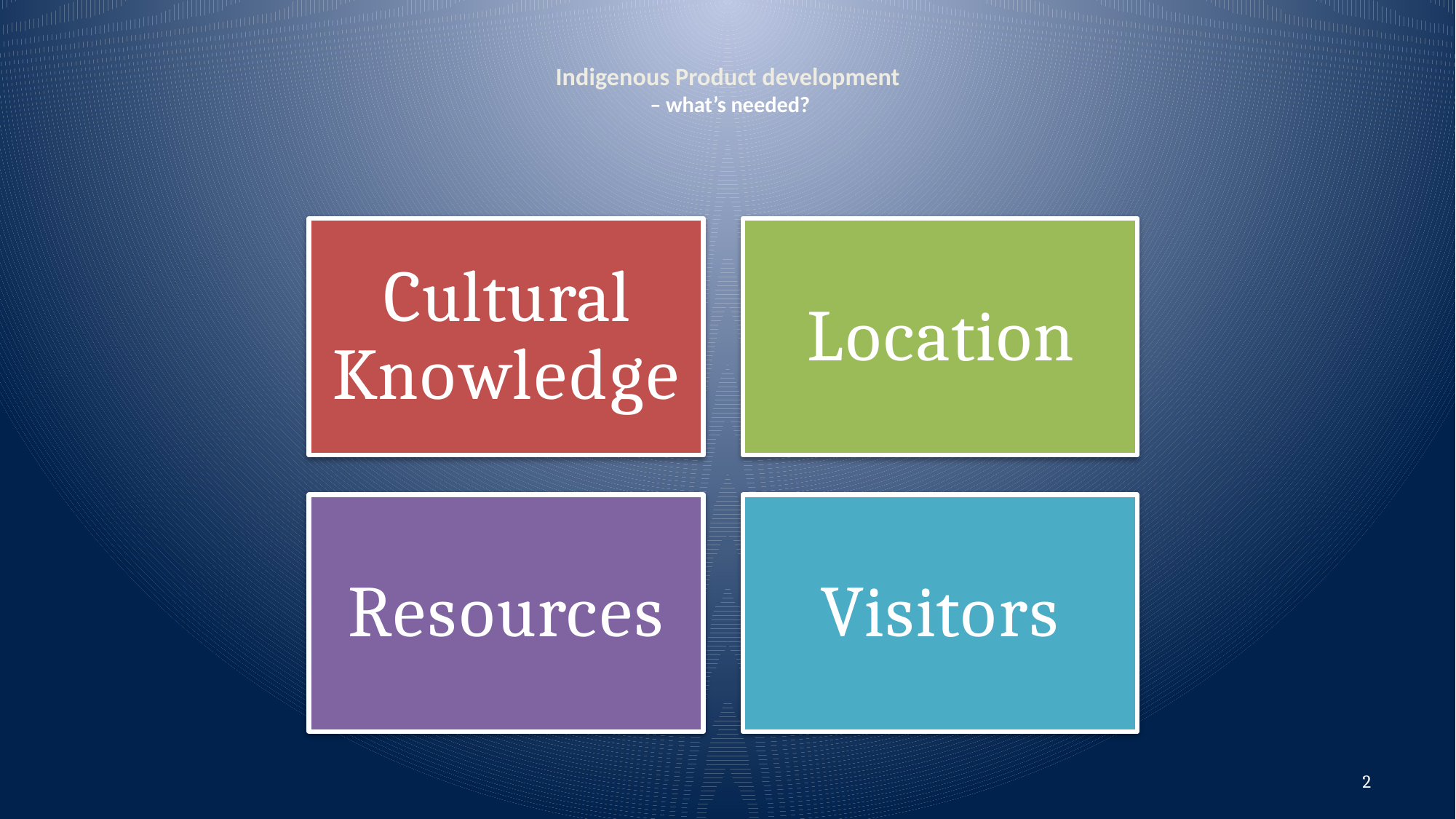

# Indigenous Product development – what’s needed?
Cultural Knowledge
Location
Resources
Visitors
2